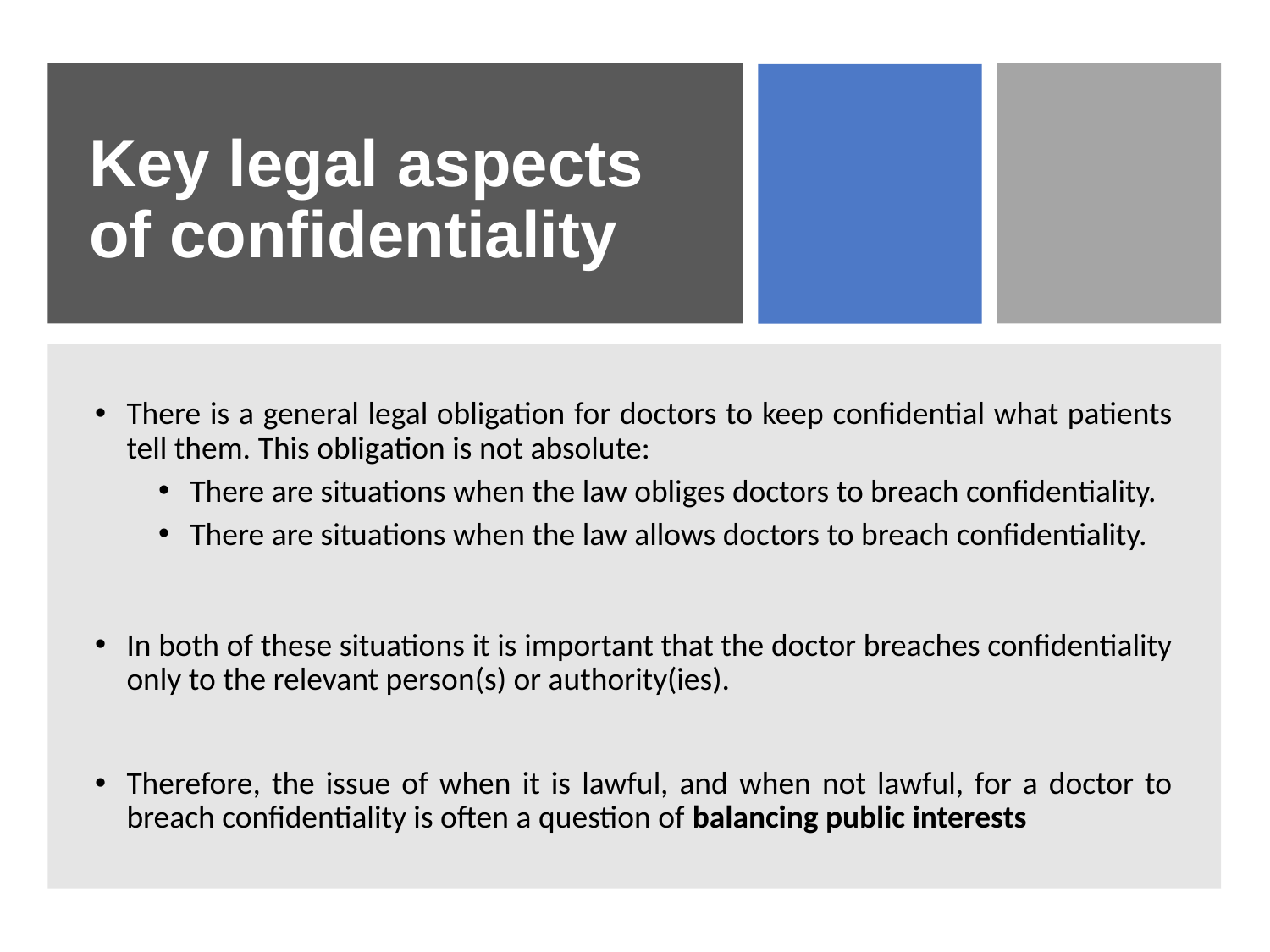

# Key legal aspects of confidentiality

There is a general legal obligation for doctors to keep confidential what patients tell them. This obligation is not absolute:
There are situations when the law obliges doctors to breach confidentiality.
There are situations when the law allows doctors to breach confidentiality.

In both of these situations it is important that the doctor breaches confidentiality only to the relevant person(s) or authority(ies).

Therefore, the issue of when it is lawful, and when not lawful, for a doctor to breach confidentiality is often a question of balancing public interests